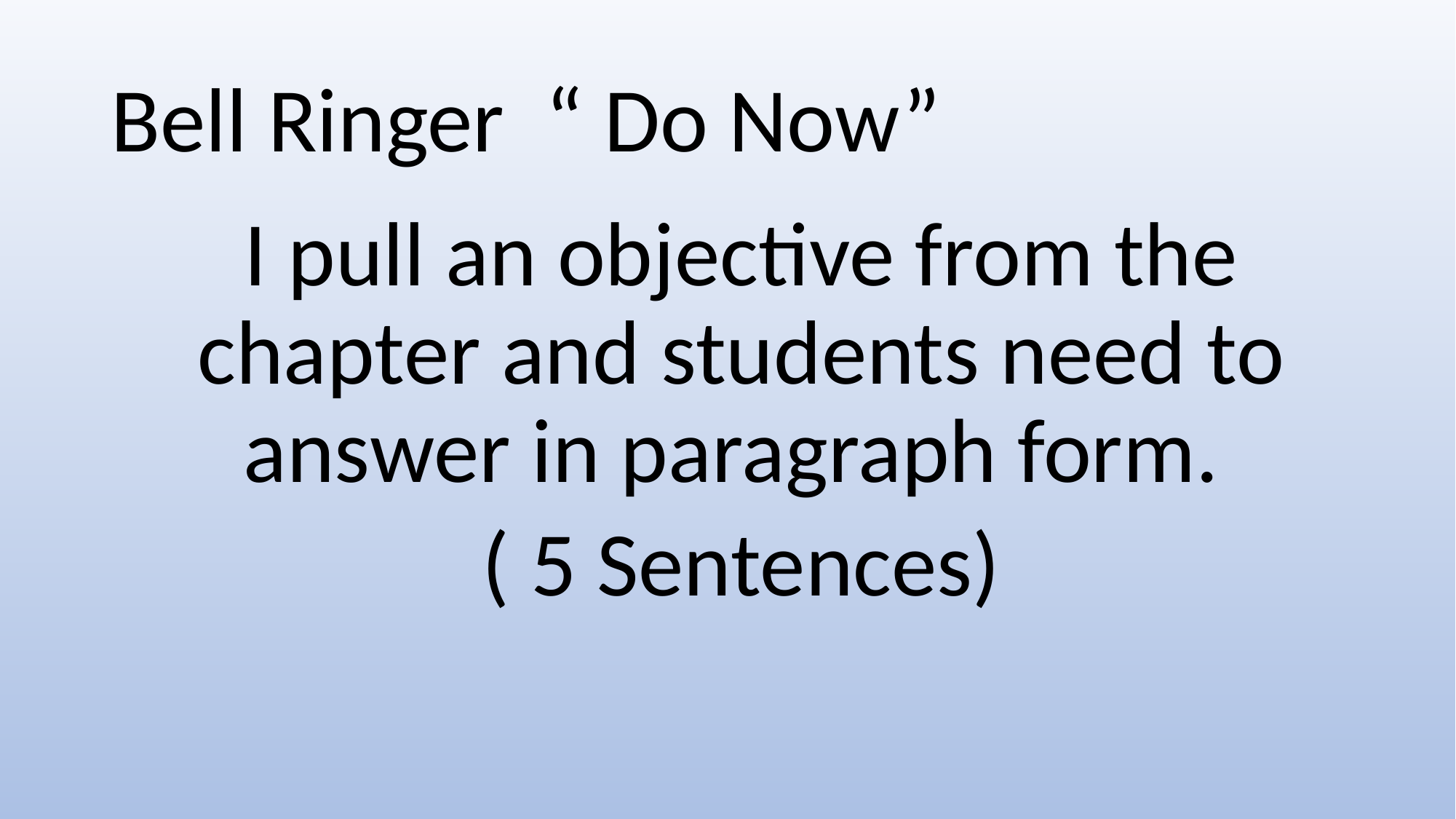

# Bell Ringer  “ Do Now”
I pull an objective from the chapter and students need to answer in paragraph form.
( 5 Sentences)